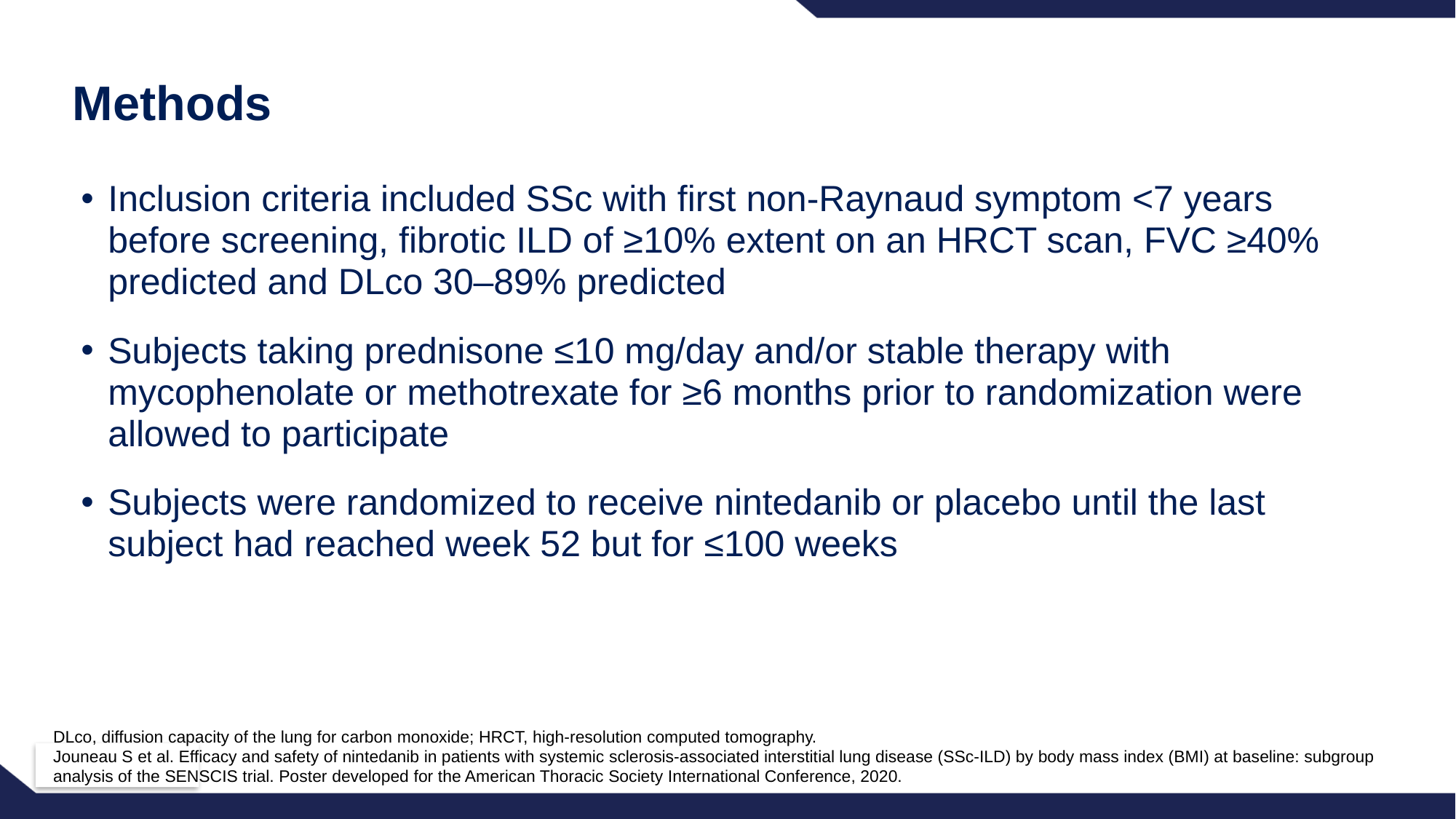

# Methods
Inclusion criteria included SSc with first non-Raynaud symptom <7 years before screening, fibrotic ILD of ≥10% extent on an HRCT scan, FVC ≥40% predicted and DLco 30–89% predicted
Subjects taking prednisone ≤10 mg/day and/or stable therapy with mycophenolate or methotrexate for ≥6 months prior to randomization were allowed to participate
Subjects were randomized to receive nintedanib or placebo until the last subject had reached week 52 but for ≤100 weeks
DLco, diffusion capacity of the lung for carbon monoxide; HRCT, high-resolution computed tomography.
Jouneau S et al. Efficacy and safety of nintedanib in patients with systemic sclerosis-associated interstitial lung disease (SSc-ILD) by body mass index (BMI) at baseline: subgroup analysis of the SENSCIS trial. Poster developed for the American Thoracic Society International Conference, 2020.